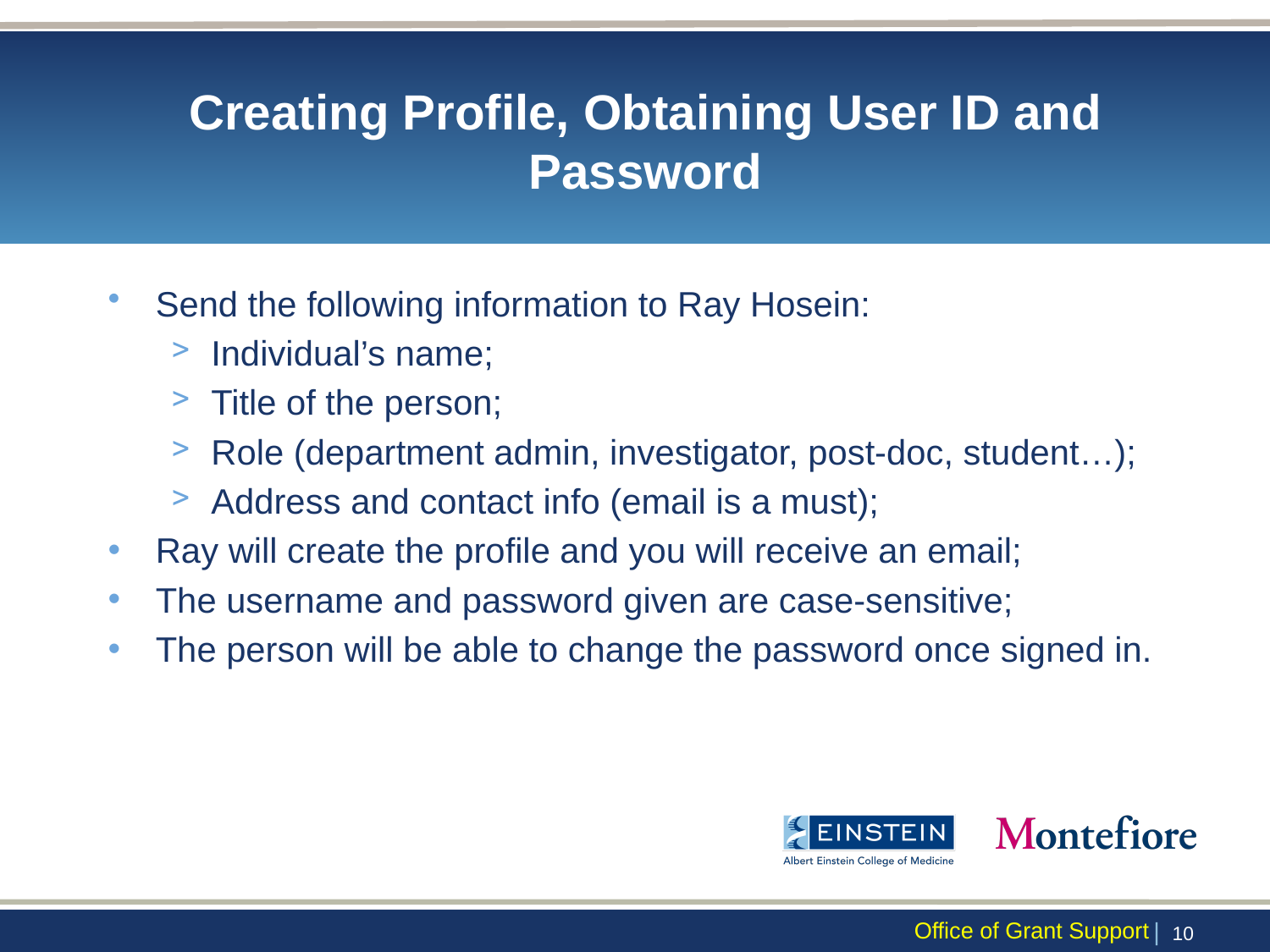

# Creating Profile, Obtaining User ID and Password
Send the following information to Ray Hosein:
Individual’s name;
Title of the person;
Role (department admin, investigator, post-doc, student…);
Address and contact info (email is a must);
Ray will create the profile and you will receive an email;
The username and password given are case-sensitive;
The person will be able to change the password once signed in.

Office of Grant Support
  |  10